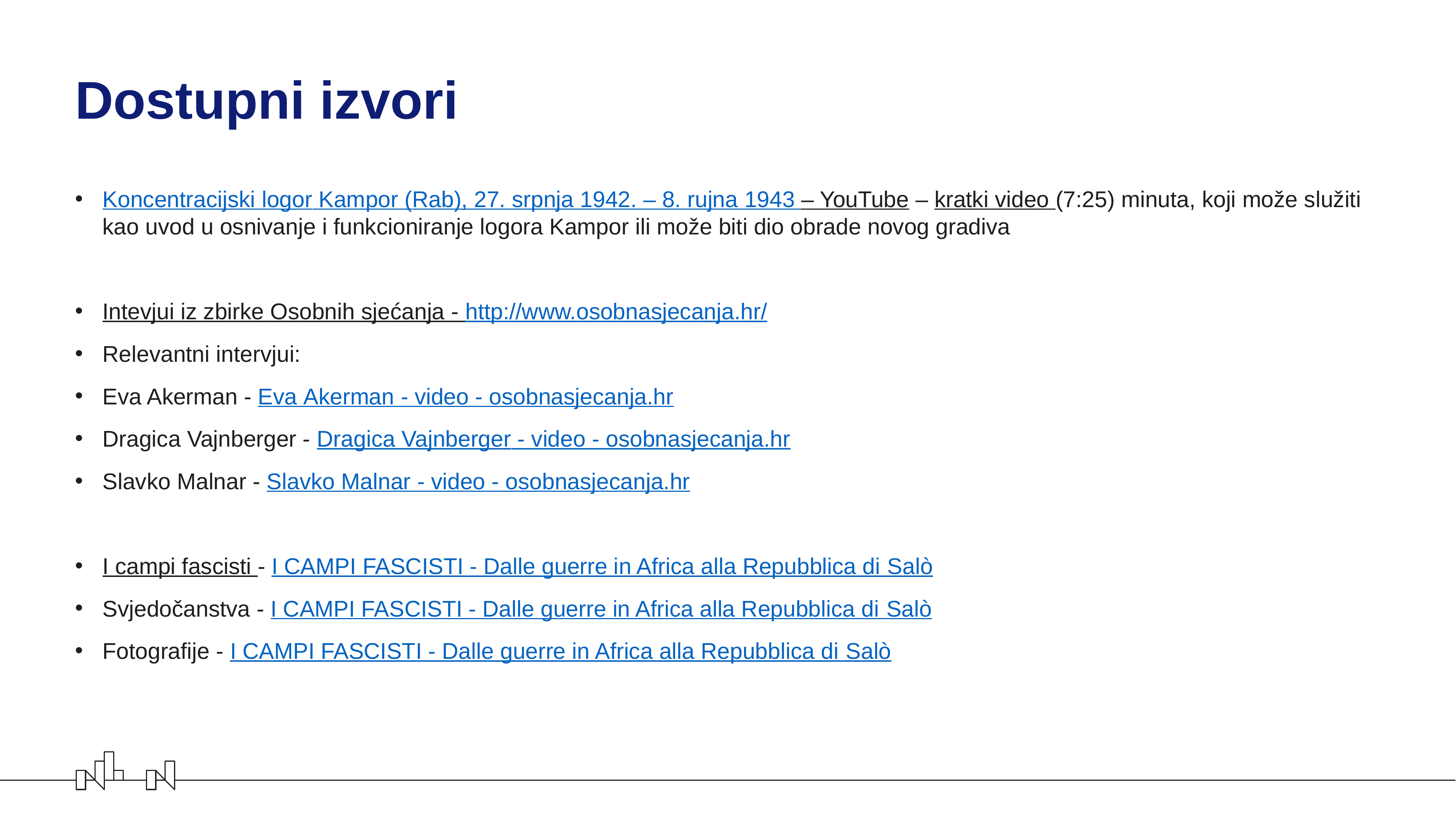

# Dostupni izvori
Koncentracijski logor Kampor (Rab), 27. srpnja 1942. – 8. rujna 1943 – YouTube – kratki video (7:25) minuta, koji može služiti kao uvod u osnivanje i funkcioniranje logora Kampor ili može biti dio obrade novog gradiva

Intevjui iz zbirke Osobnih sjećanja - http://www.osobnasjecanja.hr/
Relevantni intervjui:
Eva Akerman - Eva Akerman - video - osobnasjecanja.hr
Dragica Vajnberger - Dragica Vajnberger - video - osobnasjecanja.hr
Slavko Malnar - Slavko Malnar - video - osobnasjecanja.hr

I campi fascisti - I CAMPI FASCISTI - Dalle guerre in Africa alla Repubblica di Salò
Svjedočanstva - I CAMPI FASCISTI - Dalle guerre in Africa alla Repubblica di Salò
Fotografije - I CAMPI FASCISTI - Dalle guerre in Africa alla Repubblica di Salò